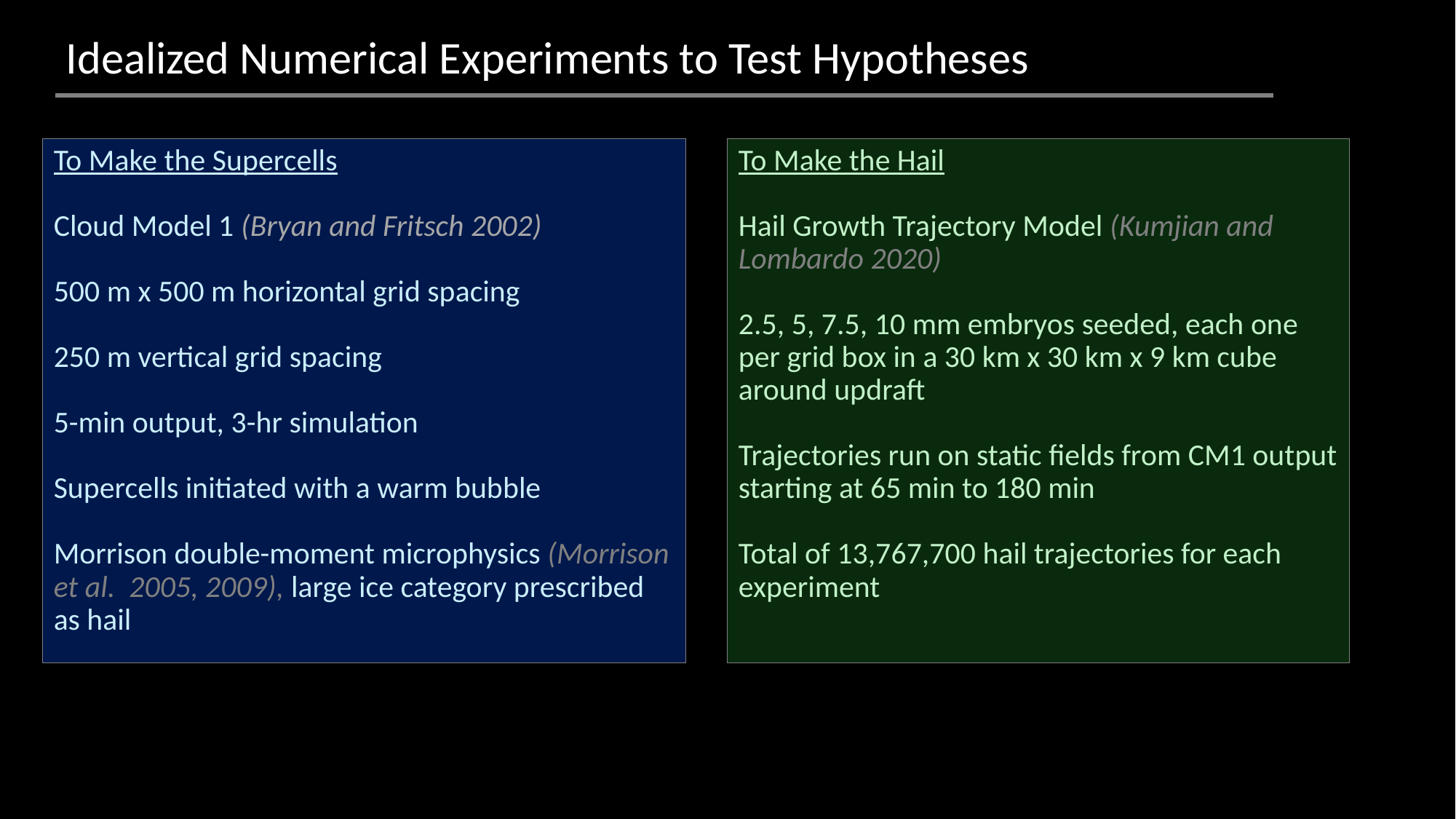

Idealized Numerical Experiments to Test Hypotheses
To Make the Supercells

Cloud Model 1 (Bryan and Fritsch 2002)

500 m x 500 m horizontal grid spacing

250 m vertical grid spacing

5-min output, 3-hr simulation

Supercells initiated with a warm bubble

Morrison double-moment microphysics (Morrison et al.  2005, 2009), large ice category prescribed as hail

To Make the Hail

Hail Growth Trajectory Model (Kumjian and Lombardo 2020)

2.5, 5, 7.5, 10 mm embryos seeded, each one per grid box in a 30 km x 30 km x 9 km cube around updraft

Trajectories run on static fields from CM1 output starting at 65 min to 180 min

Total of 13,767,700 hail trajectories for each experiment